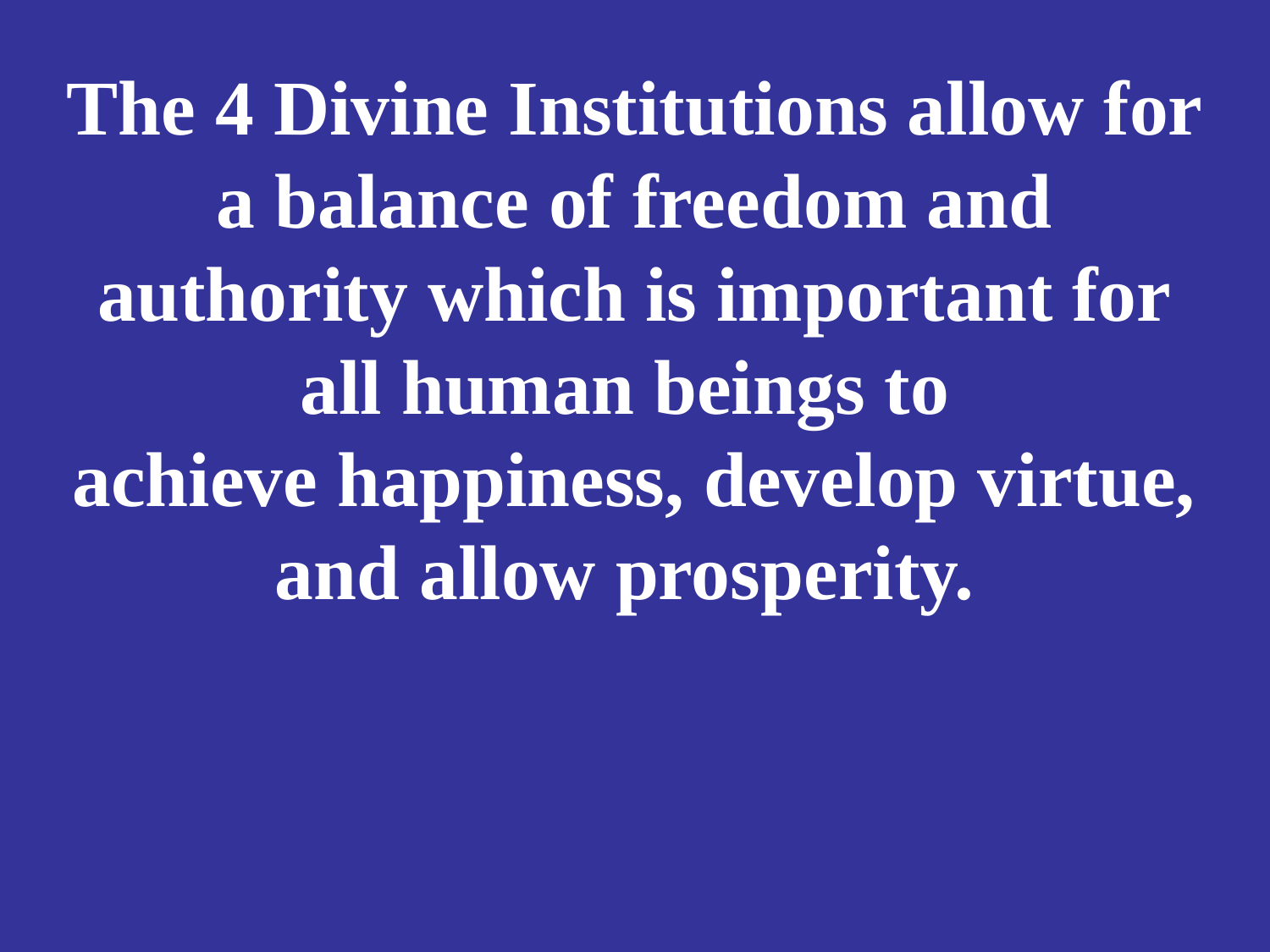

# The 4 Divine Institutions allow for a balance of freedom and authority which is important for all human beings to achieve happiness, develop virtue, and allow prosperity.